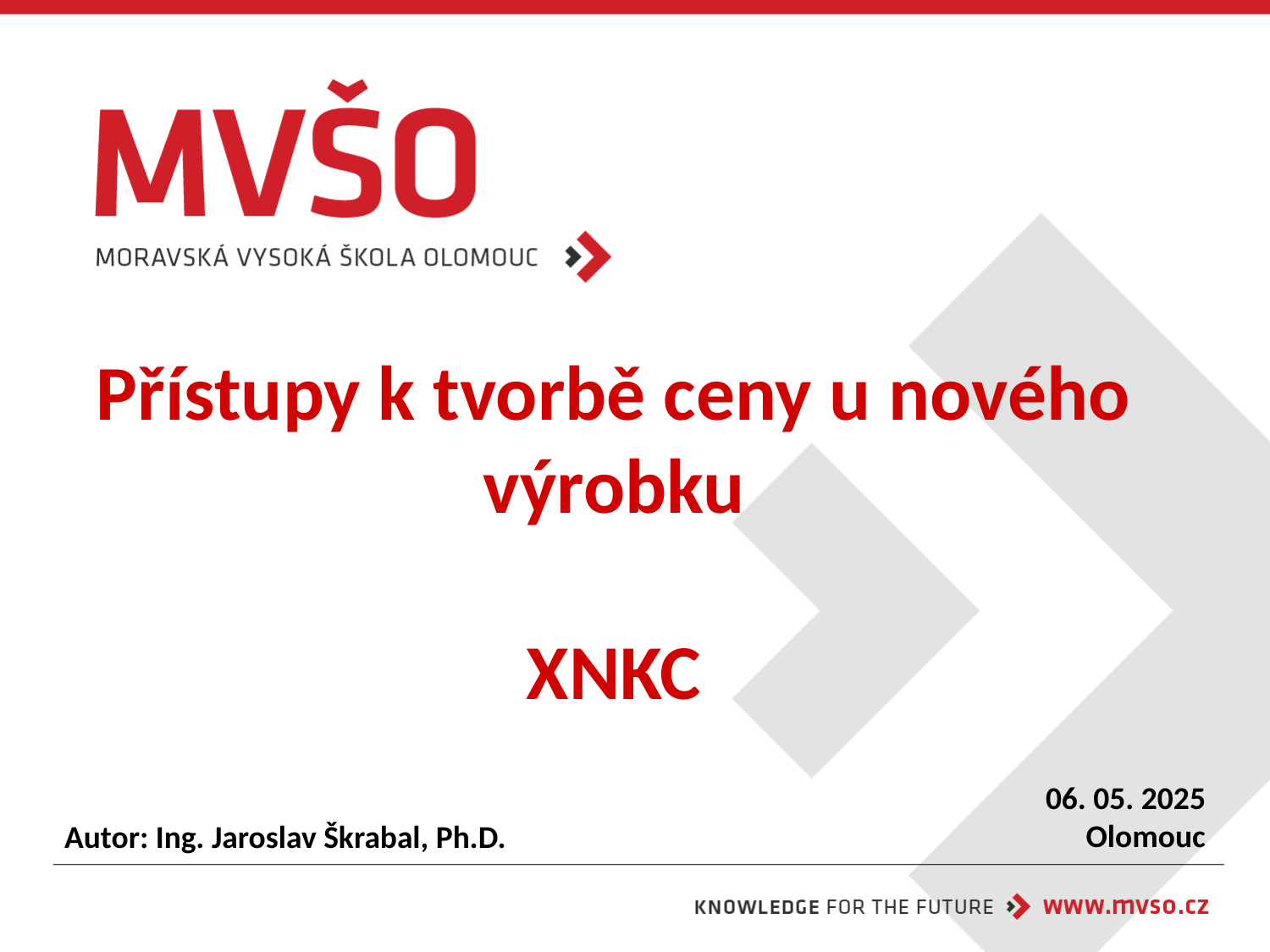

# Přístupy k tvorbě ceny u nového výrobku XNKC
06. 05. 2025
Olomouc

Autor: Ing. Jaroslav Škrabal, Ph.D.